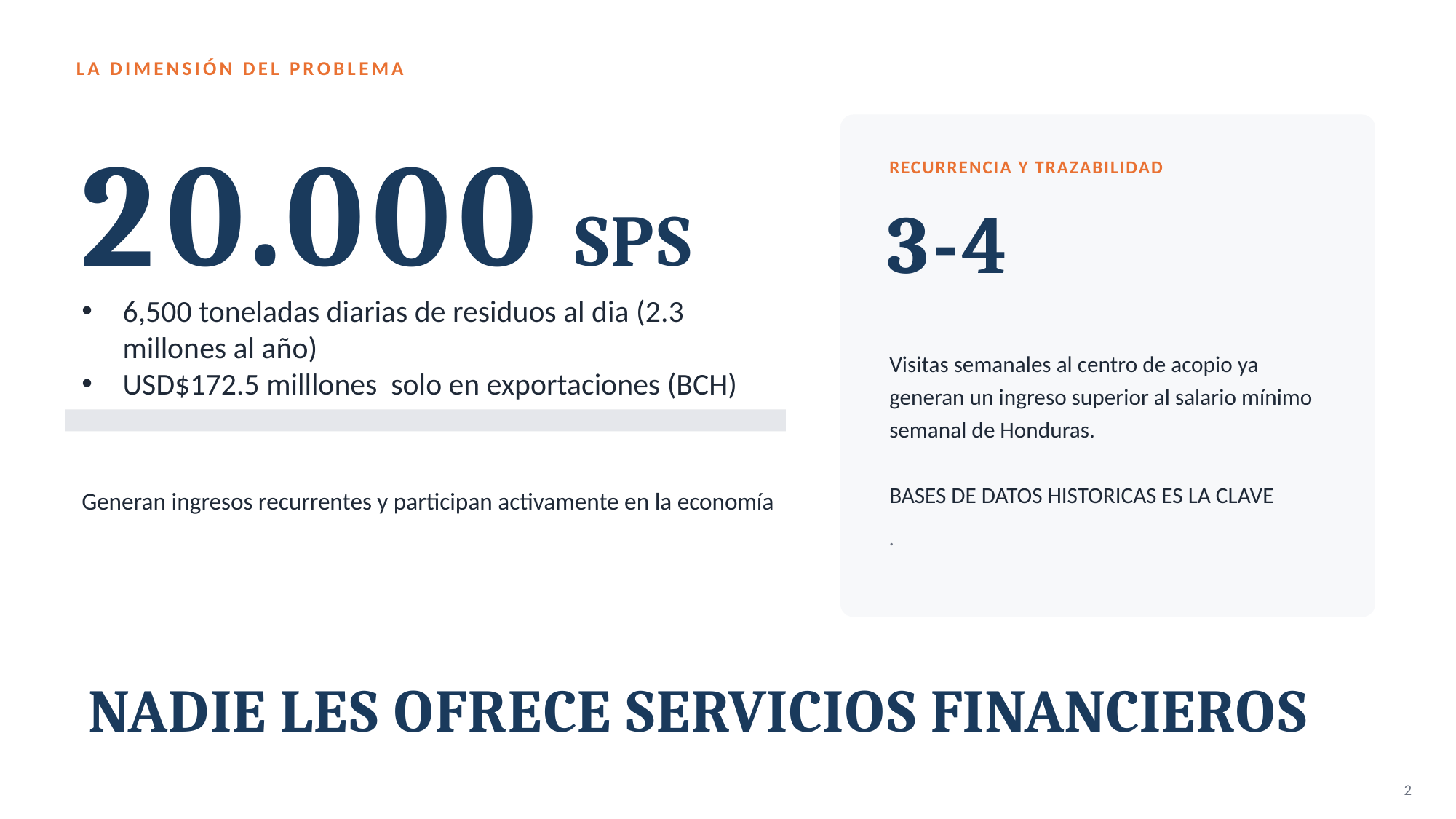

LA DIMENSIÓN DEL PROBLEMA
20.000 SPS

RECURRENCIA Y TRAZABILIDAD
3-4
Visitas semanales al centro de acopio ya generan un ingreso superior al salario mínimo semanal de Honduras.

BASES DE DATOS HISTORICAS ES LA CLAVE

6,500 toneladas diarias de residuos al dia (2.3 millones al año)
USD$172.5 milllones  solo en exportaciones (BCH)

Generan ingresos recurrentes y participan activamente en la economía
.
NADIE LES OFRECE SERVICIOS FINANCIEROS
2